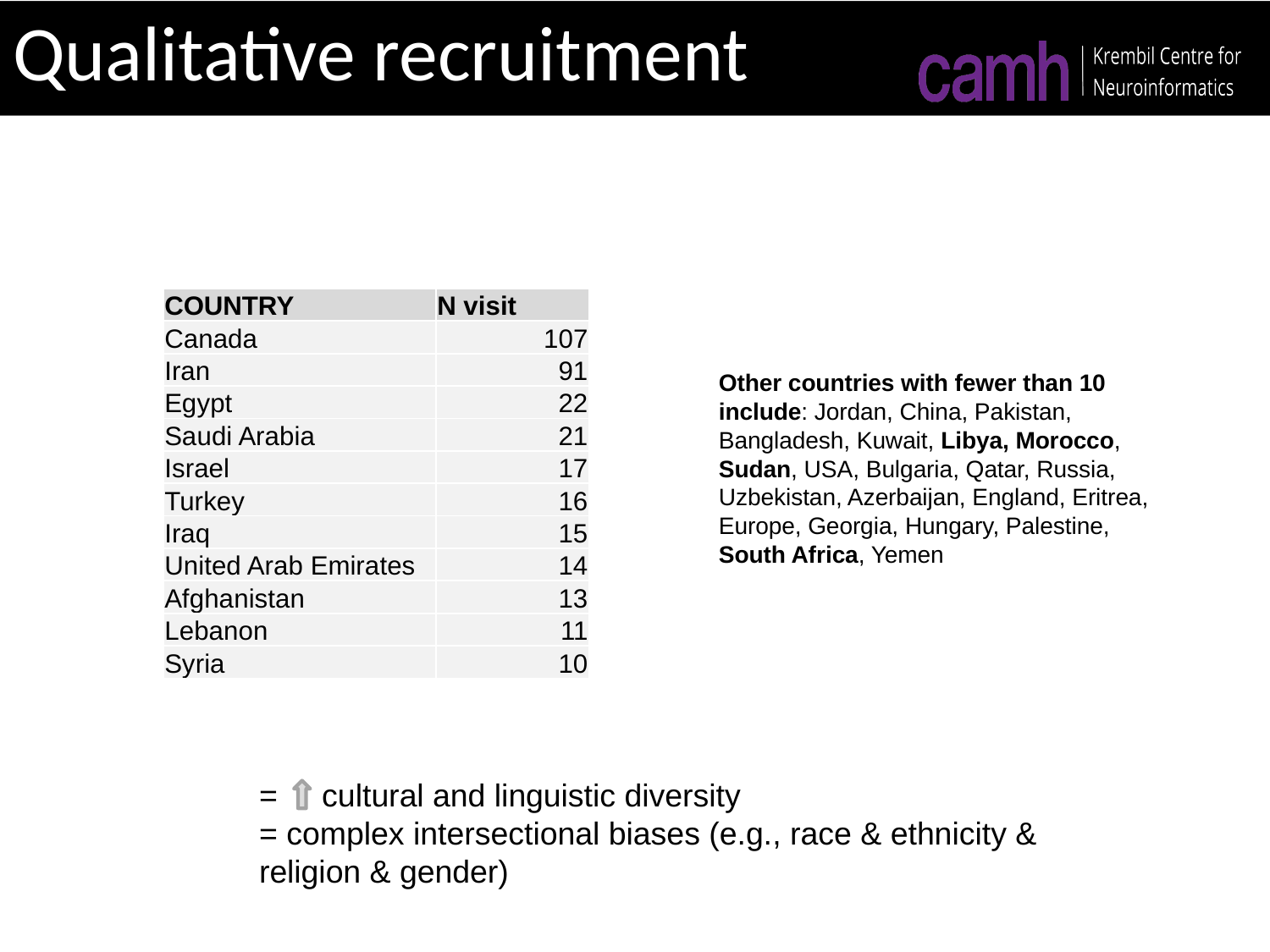

# Qualitative recruitment
| COUNTRY | N visit |
| --- | --- |
| Canada | 107 |
| Iran | 91 |
| Egypt | 22 |
| Saudi Arabia | 21 |
| Israel | 17 |
| Turkey | 16 |
| Iraq | 15 |
| United Arab Emirates | 14 |
| Afghanistan | 13 |
| Lebanon | 11 |
| Syria | 10 |
Other countries with fewer than 10 include: Jordan, China, Pakistan, Bangladesh, Kuwait, Libya, Morocco, Sudan, USA, Bulgaria, Qatar, Russia, Uzbekistan, Azerbaijan, England, Eritrea, Europe, Georgia, Hungary, Palestine, South Africa, Yemen

=     cultural and linguistic diversity
= complex intersectional biases (e.g., race & ethnicity & religion & gender)